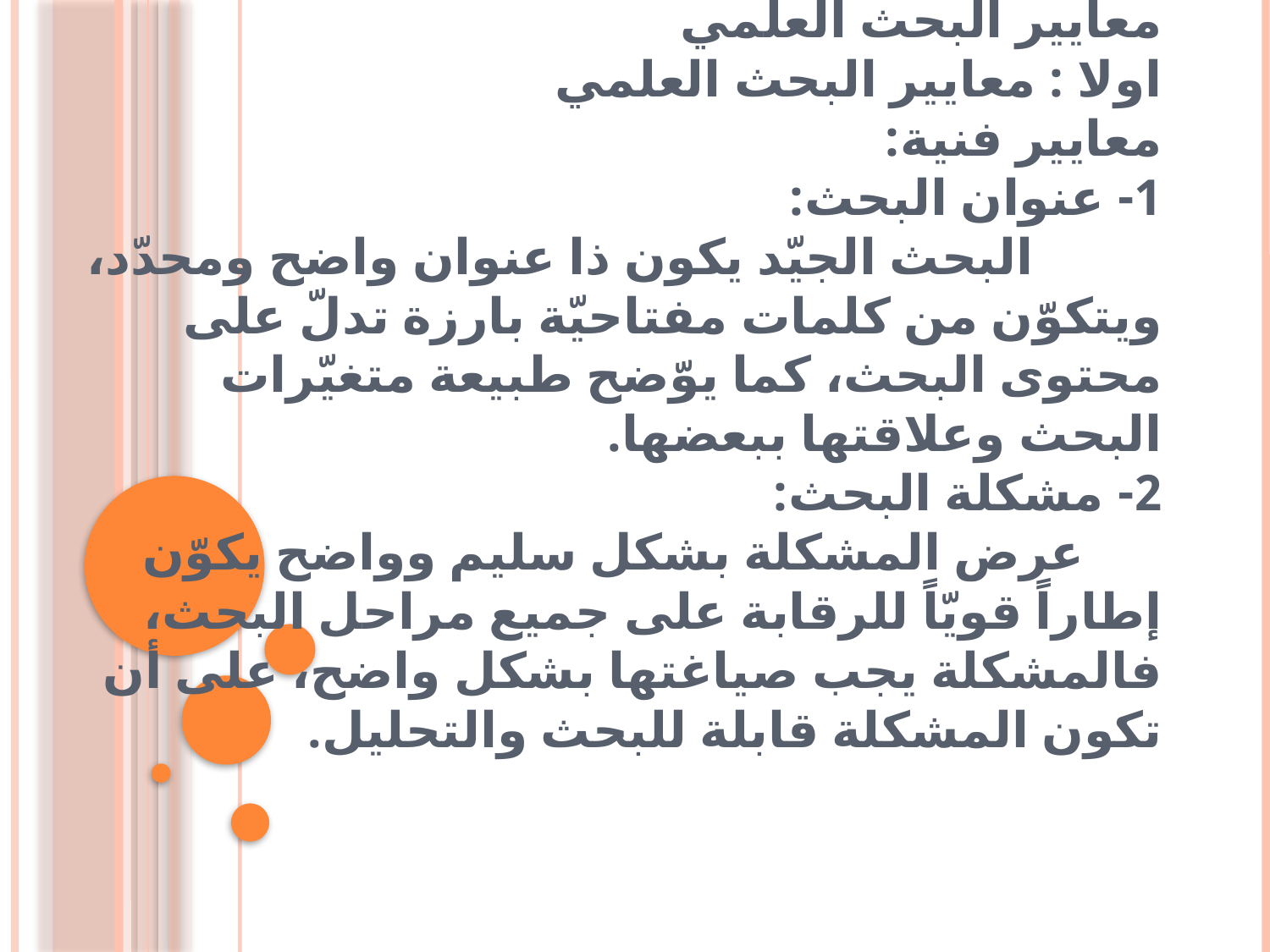

# معايير البحث العلمي اولا : معايير البحث العلمي معايير فنية: 1- عنوان البحث: البحث الجيّد يكون ذا عنوان واضح ومحدّد، ويتكوّن من كلمات مفتاحيّة بارزة تدلّ على محتوى البحث، كما يوّضح طبيعة متغيّرات البحث وعلاقتها ببعضها. 2- مشكلة البحث: عرض المشكلة بشكل سليم وواضح يكوّن إطاراً قويّاً للرقابة على جميع مراحل البحث، فالمشكلة يجب صياغتها بشكل واضح، على أن تكون المشكلة قابلة للبحث والتحليل.